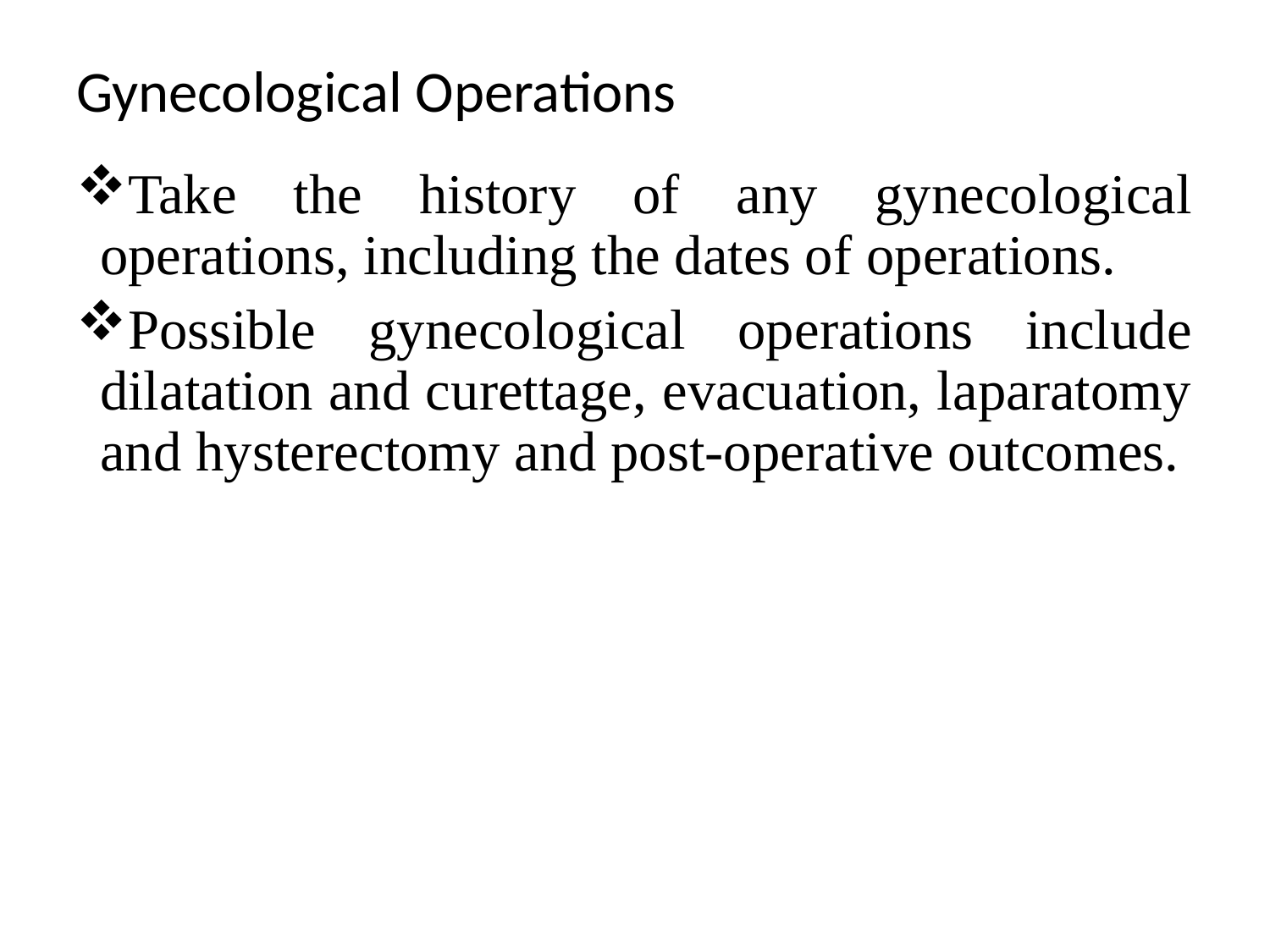

# Gynecological Operations
Take the history of any gynecological operations, including the dates of operations.
Possible gynecological operations include dilatation and curettage, evacuation, laparatomy and hysterectomy and post-operative outcomes.